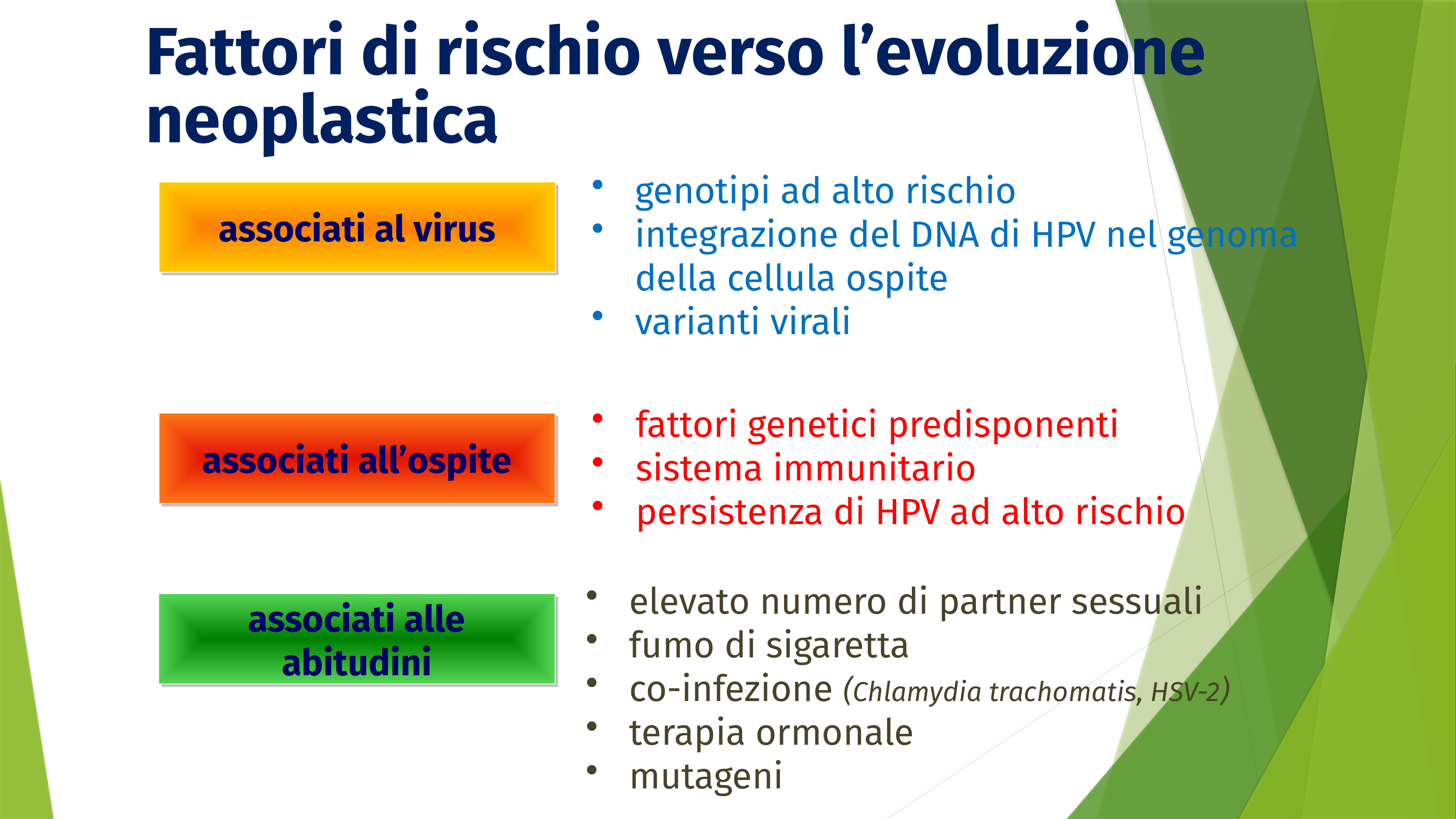

Fattori di rischio verso l’evoluzione
neoplastica
associati al virus
genotipi ad alto rischio
integrazione del DNA di HPV nel genoma della cellula ospite
varianti virali
fattori genetici predisponenti
sistema immunitario
persistenza di HPV ad alto rischio
associati all’ospite
elevato numero di partner sessuali
fumo di sigaretta
co-infezione (Chlamydia trachomatis, HSV-2)
terapia ormonale
mutageni
associati alle
abitudini